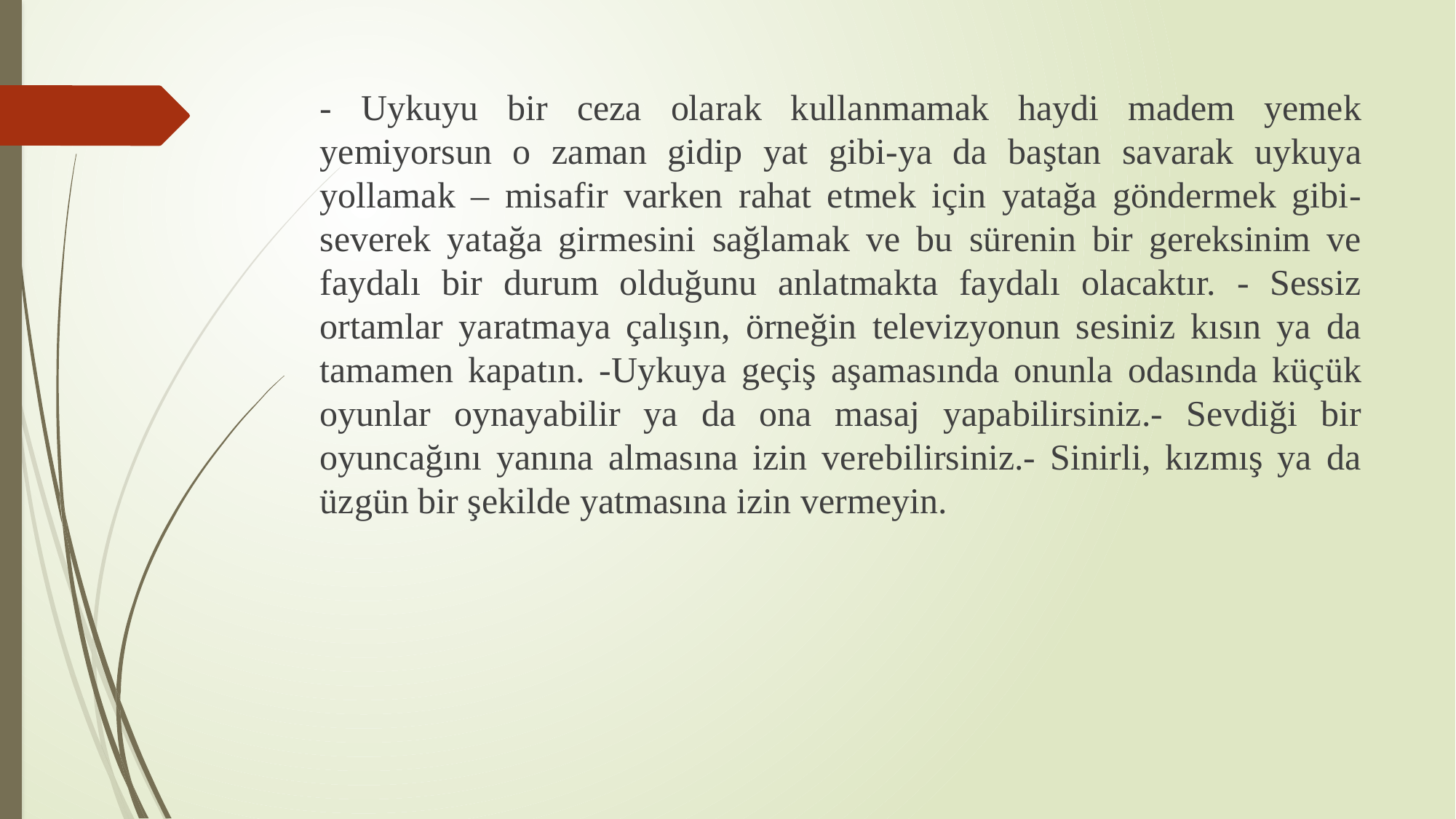

- Uykuyu bir ceza olarak kullanmamak haydi madem yemek yemiyorsun o zaman gidip yat gibi-ya da baştan savarak uykuya yollamak – misafir varken rahat etmek için yatağa göndermek gibi- severek yatağa girmesini sağlamak ve bu sürenin bir gereksinim ve faydalı bir durum olduğunu anlatmakta faydalı olacaktır. - Sessiz ortamlar yaratmaya çalışın, örneğin televizyonun sesiniz kısın ya da tamamen kapatın. -Uykuya geçiş aşamasında onunla odasında küçük oyunlar oynayabilir ya da ona masaj yapabilirsiniz.- Sevdiği bir oyuncağını yanına almasına izin verebilirsiniz.- Sinirli, kızmış ya da üzgün bir şekilde yatmasına izin vermeyin.